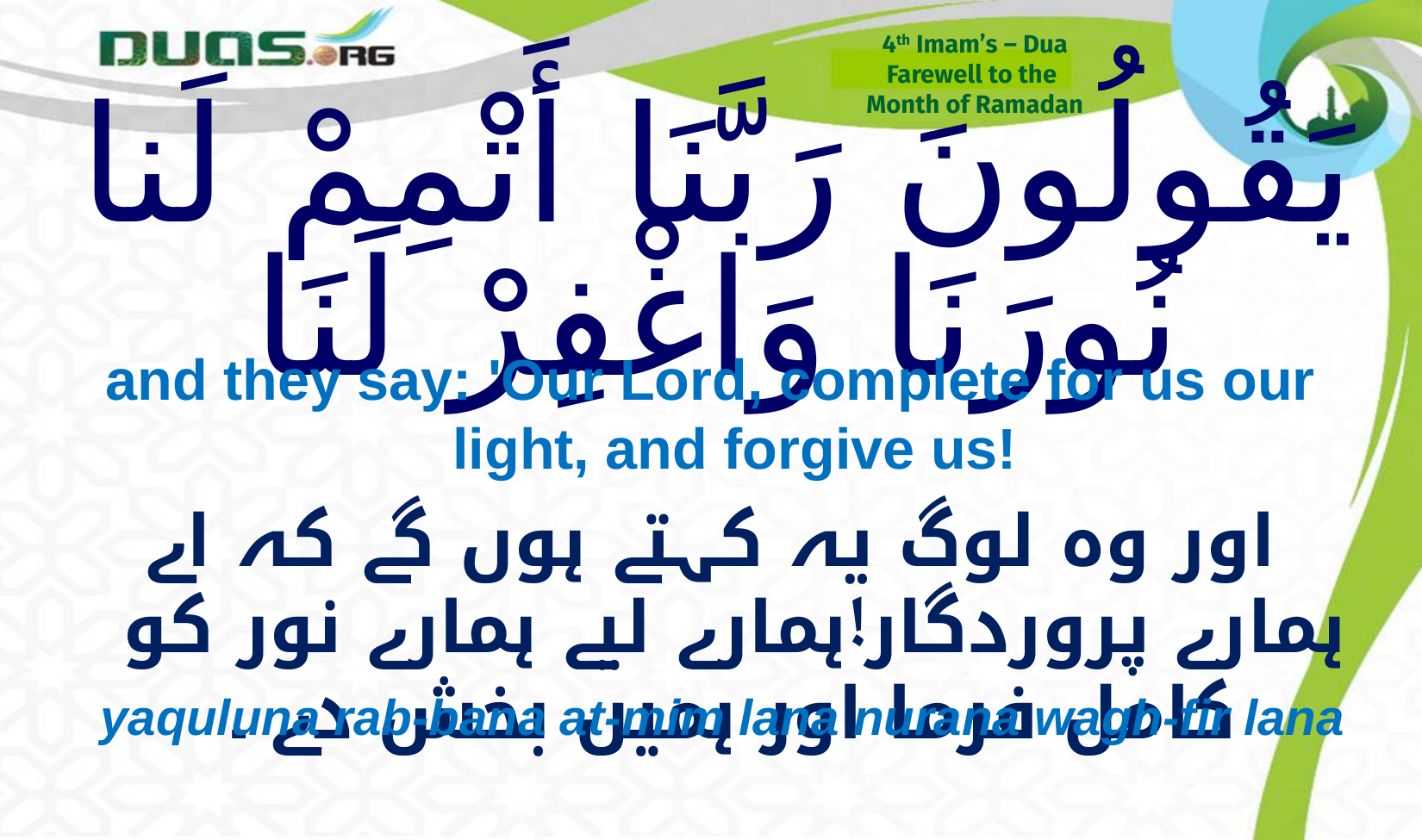

4th Imam’s – Dua
Farewell to the
Month of Ramadan

# يَقُولُونَ رَبَّنَا أَتْمِمْ لَنا نُورَنَا وَاغْفِرْ لَنَا
and they say: 'Our Lord, complete for us our light, and forgive us!
اور وہ لوگ یہ کہتے ہوں گے کہ اے ہمارے پروردگار!ہمارے لیے ہمارے نور کو کامل فرما اور ہمیں بخش دے ۔

yaquluna rab-bana at-mim lana nurana wagh-fir lana